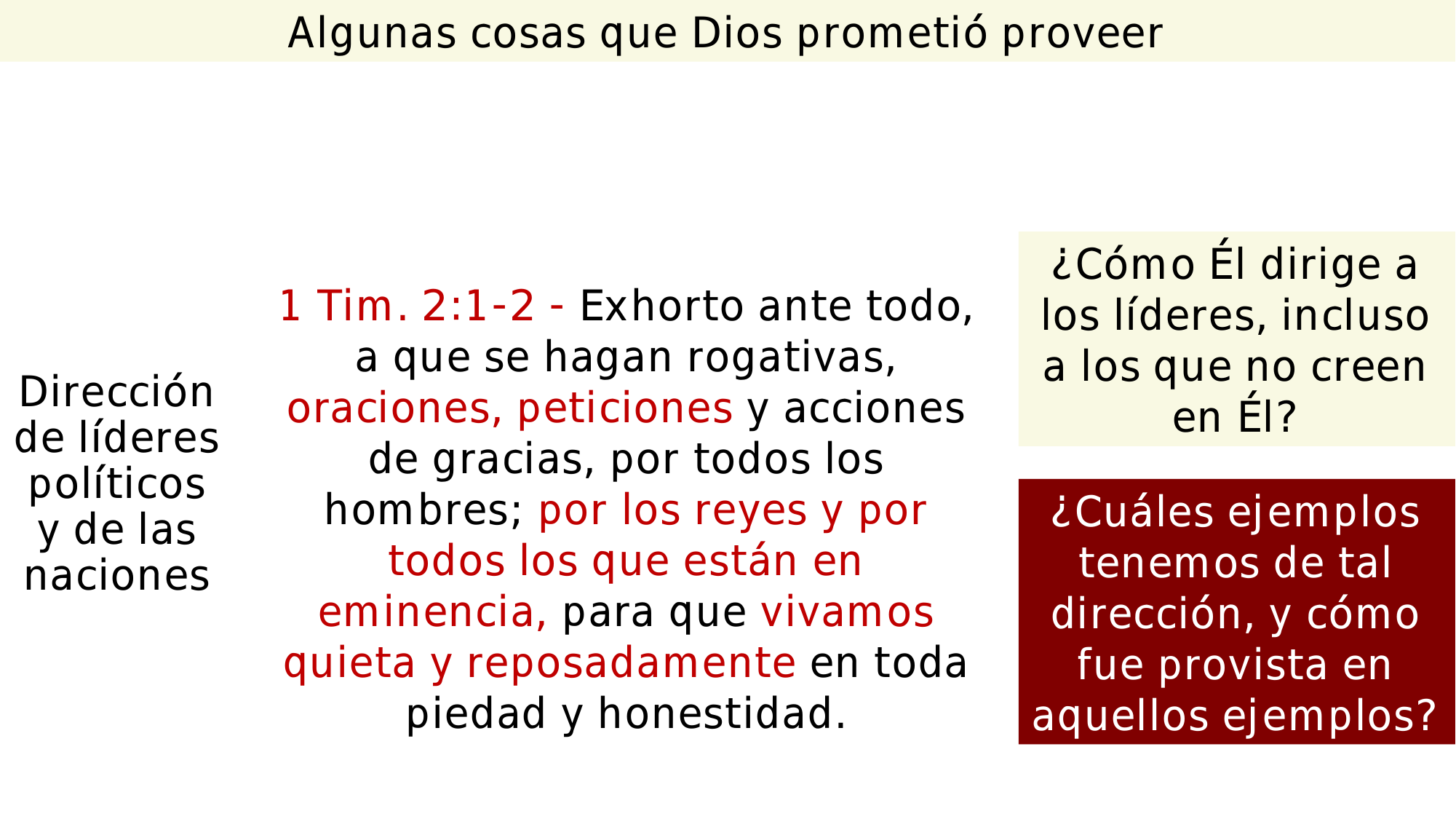

Algunas cosas que Dios prometió proveer
¿Cómo Él dirige a los líderes, incluso a los que no creen en Él?
1 Tim. 2:1-2 - Exhorto ante todo, a que se hagan rogativas, oraciones, peticiones y acciones de gracias, por todos los hombres; por los reyes y por todos los que están en eminencia, para que vivamos quieta y reposadamente en toda piedad y honestidad.
Dirección de líderes políticos
y de las naciones
¿Cuáles ejemplos tenemos de tal dirección, y cómo fue provista en aquellos ejemplos?